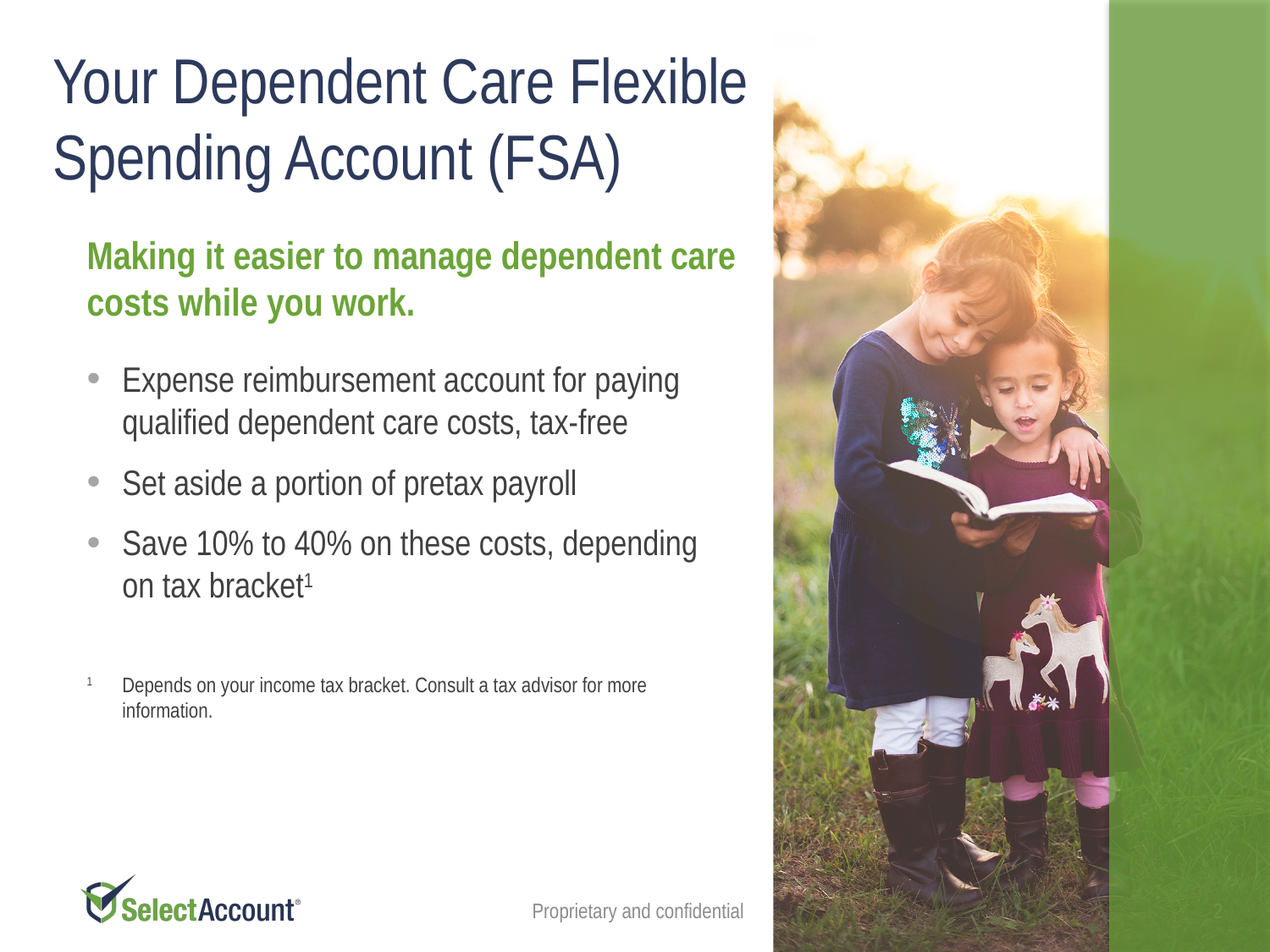

Your Dependent Care Flexible Spending Account (FSA)

Making it easier to manage dependent care costs while you work.
Expense reimbursement account for paying qualified dependent care costs, tax-free
Set aside a portion of pretax payroll
Save 10% to 40% on these costs, depending on tax bracket1

1 	Depends on your income tax bracket. Consult a tax advisor for more information.

Proprietary and confidential
2